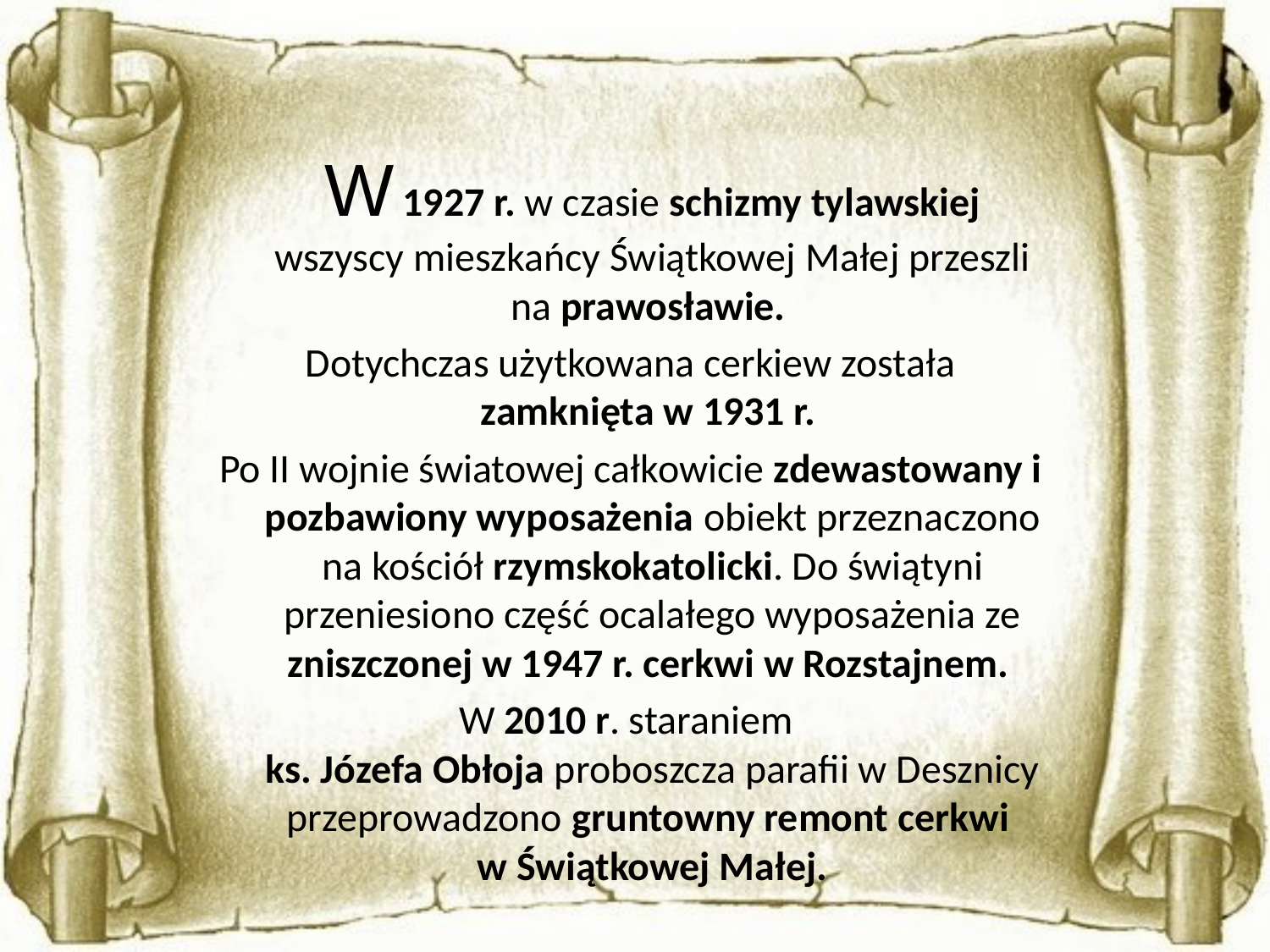

W 1927 r. w czasie schizmy tylawskiej wszyscy mieszkańcy Świątkowej Małej przeszli na prawosławie.
Dotychczas użytkowana cerkiew została zamknięta w 1931 r.
Po II wojnie światowej całkowicie zdewastowany i pozbawiony wyposażenia obiekt przeznaczono na kościół rzymskokatolicki. Do świątyni przeniesiono część ocalałego wyposażenia ze zniszczonej w 1947 r. cerkwi w Rozstajnem.
W 2010 r. staraniem
ks. Józefa Obłoja proboszcza parafii w Desznicy przeprowadzono gruntowny remont cerkwi
w Świątkowej Małej.